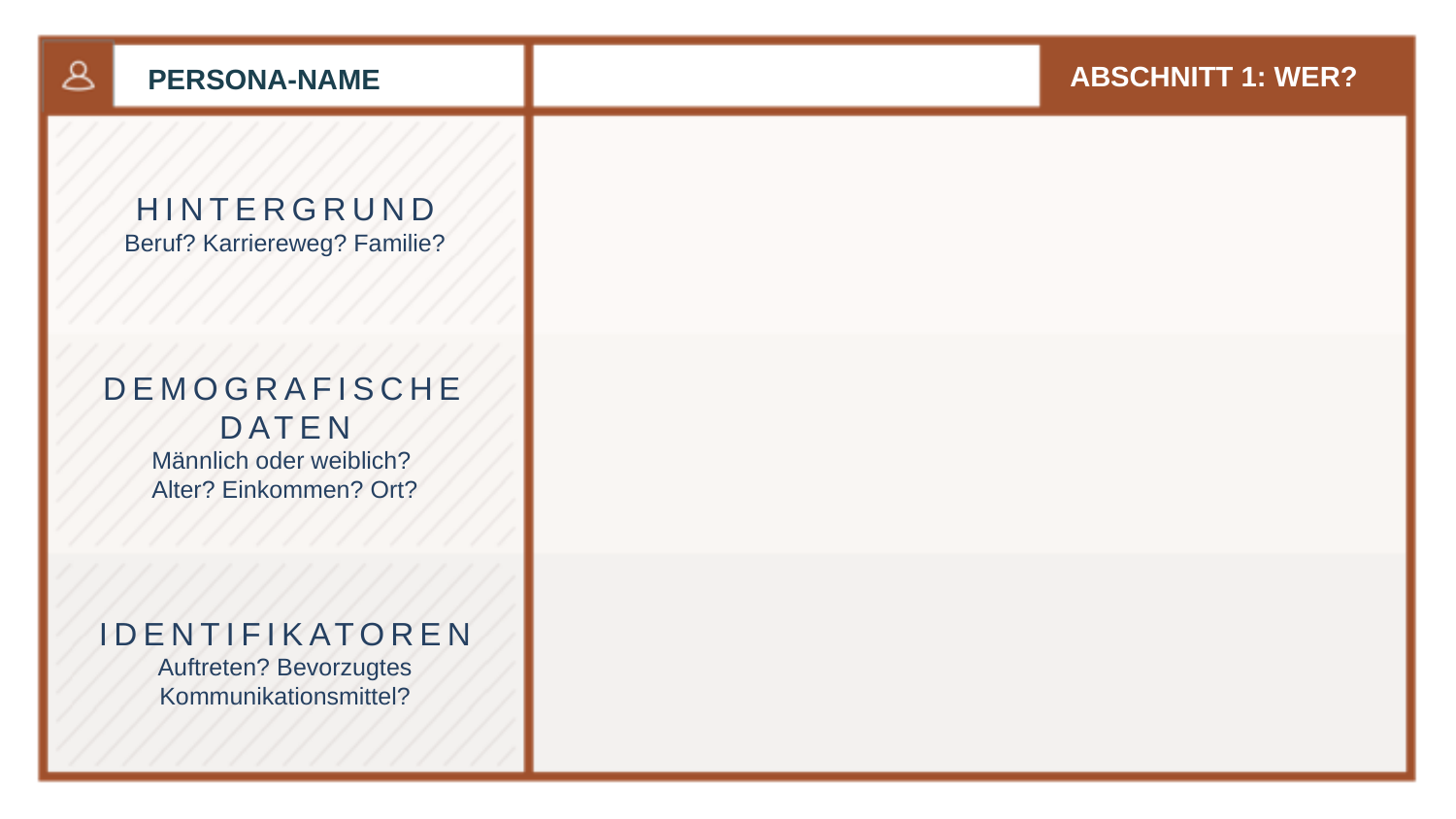

ABSCHNITT 1: WER?
PERSONA-NAME
HINTERGRUND
Beruf? Karriereweg? Familie?
DEMOGRAFISCHE DATEN
Männlich oder weiblich?
Alter? Einkommen? Ort?
IDENTIFIKATOREN
Auftreten? Bevorzugtes Kommunikationsmittel?